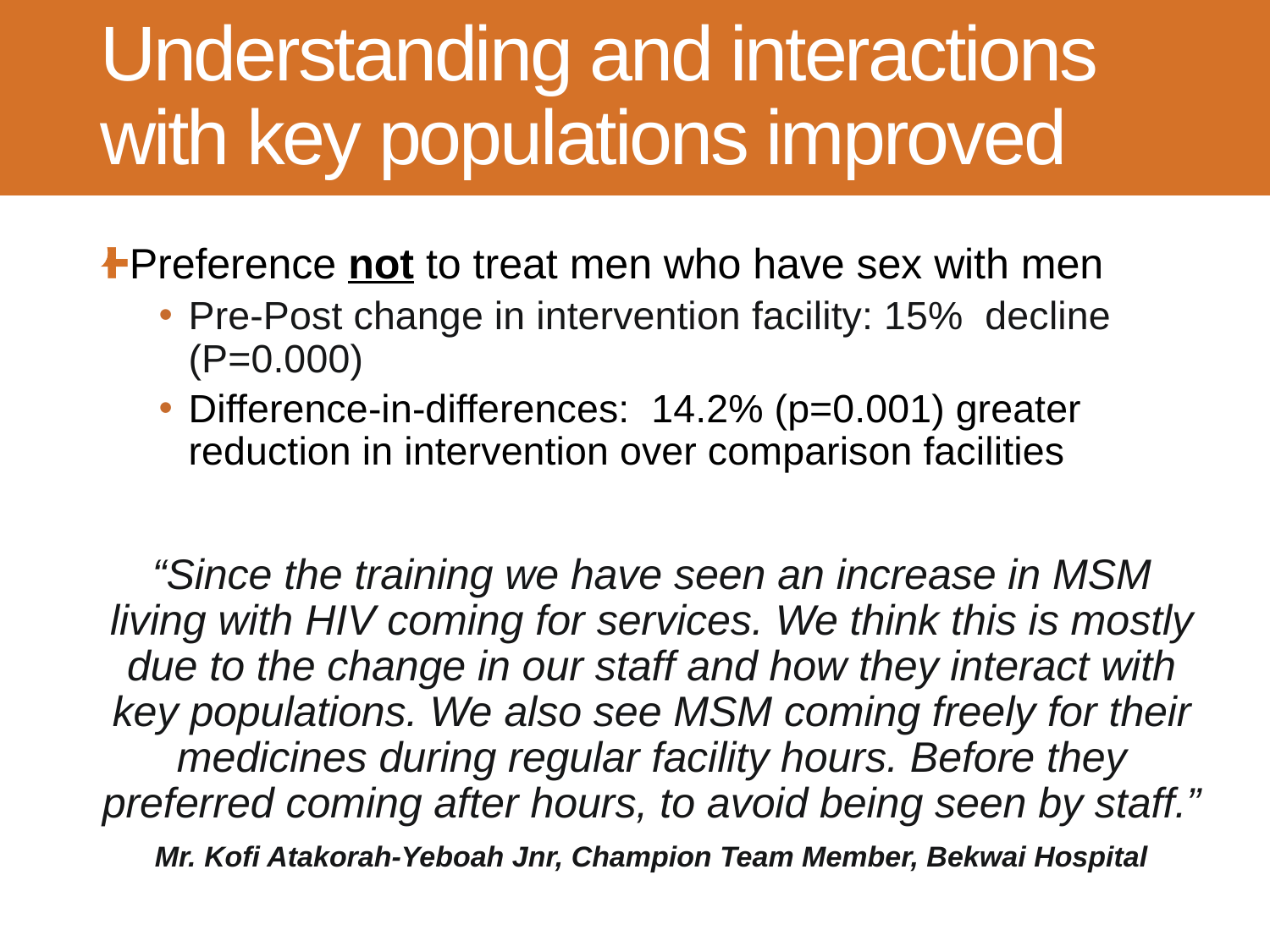

# Understanding and interactions with key populations improved
Preference not to treat men who have sex with men
Pre-Post change in intervention facility: 15%  decline (P=0.000)
Difference-in-differences:  14.2% (p=0.001) greater reduction in intervention over comparison facilities

“Since the training we have seen an increase in MSM living with HIV coming for services. We think this is mostly due to the change in our staff and how they interact with key populations. We also see MSM coming freely for their medicines during regular facility hours. Before they preferred coming after hours, to avoid being seen by staff.”
Mr. Kofi Atakorah-Yeboah Jnr, Champion Team Member, Bekwai Hospital